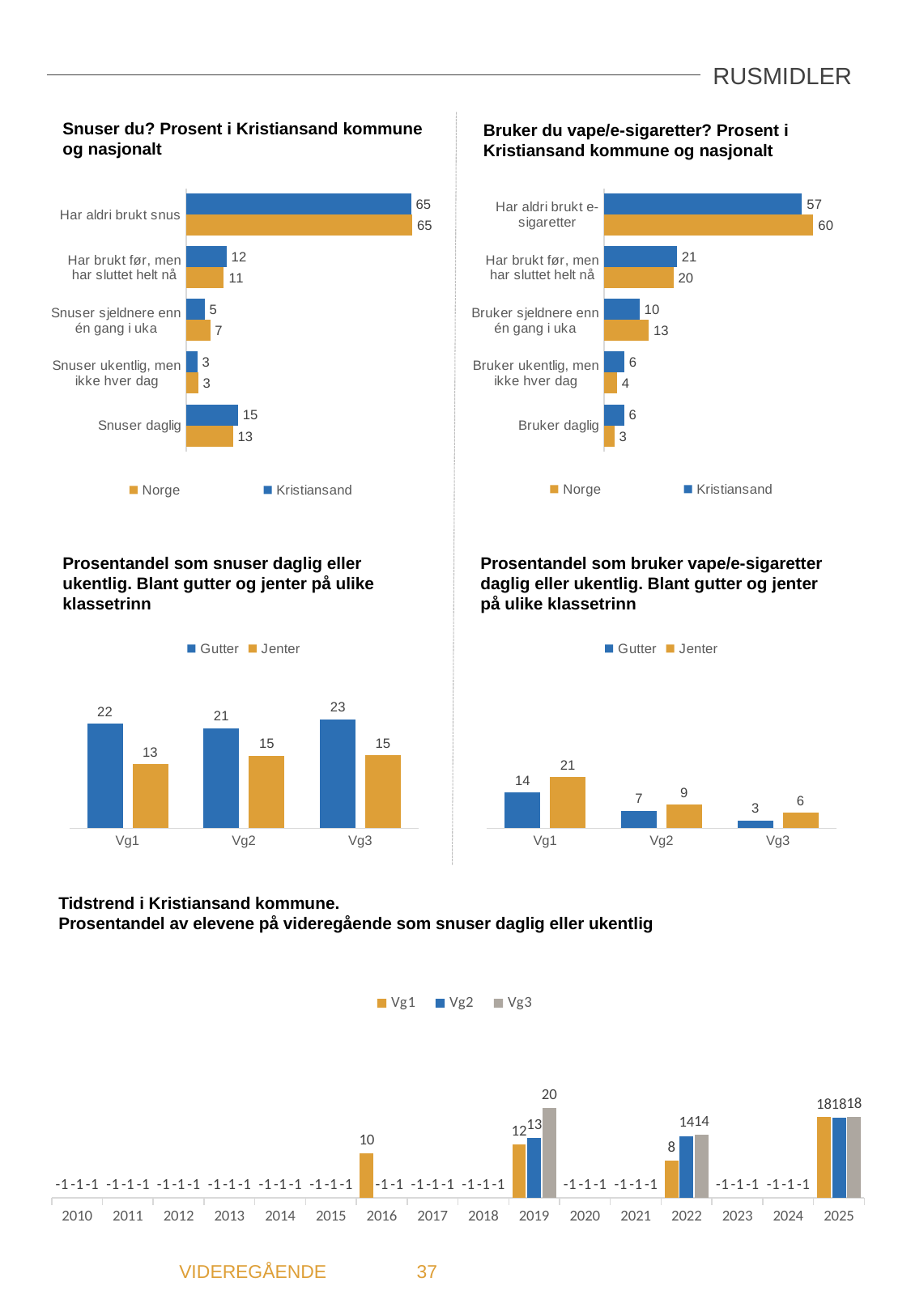

RUSMIDLER
Snuser du? Prosent i Kristiansand kommune og nasjonalt
Bruker du vape/e-sigaretter? Prosent i Kristiansand kommune og nasjonalt

### Chart

| Category | Kristiansand | Norge |
|---|---|---|
| Har aldri brukt snus | 64.9 | 65.26 |
| Har brukt før, men har sluttet helt nå | 11.64 | 10.88 |
| Snuser sjeldnere enn én gang i uka | 5.3 | 6.93 |
| Snuser ukentlig, men ikke hver dag | 3.19 | 3.45 |
| Snuser daglig | 14.97 | 13.48 |

### Chart

| Category | Kristiansand | Norge |
|---|---|---|
| Har aldri brukt e-sigaretter | 57.15 | 60.4 |
| Har brukt før, men har sluttet helt nå | 21.02 | 20.0 |
| Bruker sjeldnere enn én gang i uka | 10.21 | 12.9 |
| Bruker ukentlig, men ikke hver dag | 5.83 | 3.75 |
| Bruker daglig | 5.79 | 2.95 |
Prosentandel som snuser daglig eller ukentlig. Blant gutter og jenter på ulike klassetrinn
Prosentandel som bruker vape/e-sigaretter daglig eller ukentlig. Blant gutter og jenter på ulike klassetrinn

### Chart

| Category | Gutter | Jenter |
|---|---|---|
| Vg1 | 21.99 | 13.48 |
| Vg2 | 21.03 | 15.24 |
| Vg3 | 22.89 | 15.31 |

### Chart

| Category | Gutter | Jenter |
|---|---|---|
| Vg1 | 14.36 | 20.66 |
| Vg2 | 7.11 | 9.47 |
| Vg3 | 3.24 | 6.25 |
Tidstrend i Kristiansand kommune.
Prosentandel av elevene på videregående som snuser daglig eller ukentlig

### Chart

| Category | Vg1 | Vg2 | Vg3 |
|---|---|---|---|
| 2010 | -1.0 | -1.0 | -1.0 |
| 2011 | -1.0 | -1.0 | -1.0 |
| 2012 | -1.0 | -1.0 | -1.0 |
| 2013 | -1.0 | -1.0 | -1.0 |
| 2014 | -1.0 | -1.0 | -1.0 |
| 2015 | -1.0 | -1.0 | -1.0 |
| 2016 | 10.01 | -1.0 | -1.0 |
| 2017 | -1.0 | -1.0 | -1.0 |
| 2018 | -1.0 | -1.0 | -1.0 |
| 2019 | 12.02 | 13.46 | 20.3 |
| 2020 | -1.0 | -1.0 | -1.0 |
| 2021 | -1.0 | -1.0 | -1.0 |
| 2022 | 8.33 | 13.99 | 14.31 |
| 2023 | -1.0 | -1.0 | -1.0 |
| 2024 | -1.0 | -1.0 | -1.0 |
| 2025 | 18.2 | 18.14 | 18.23 |
	 VIDEREGÅENDE	37